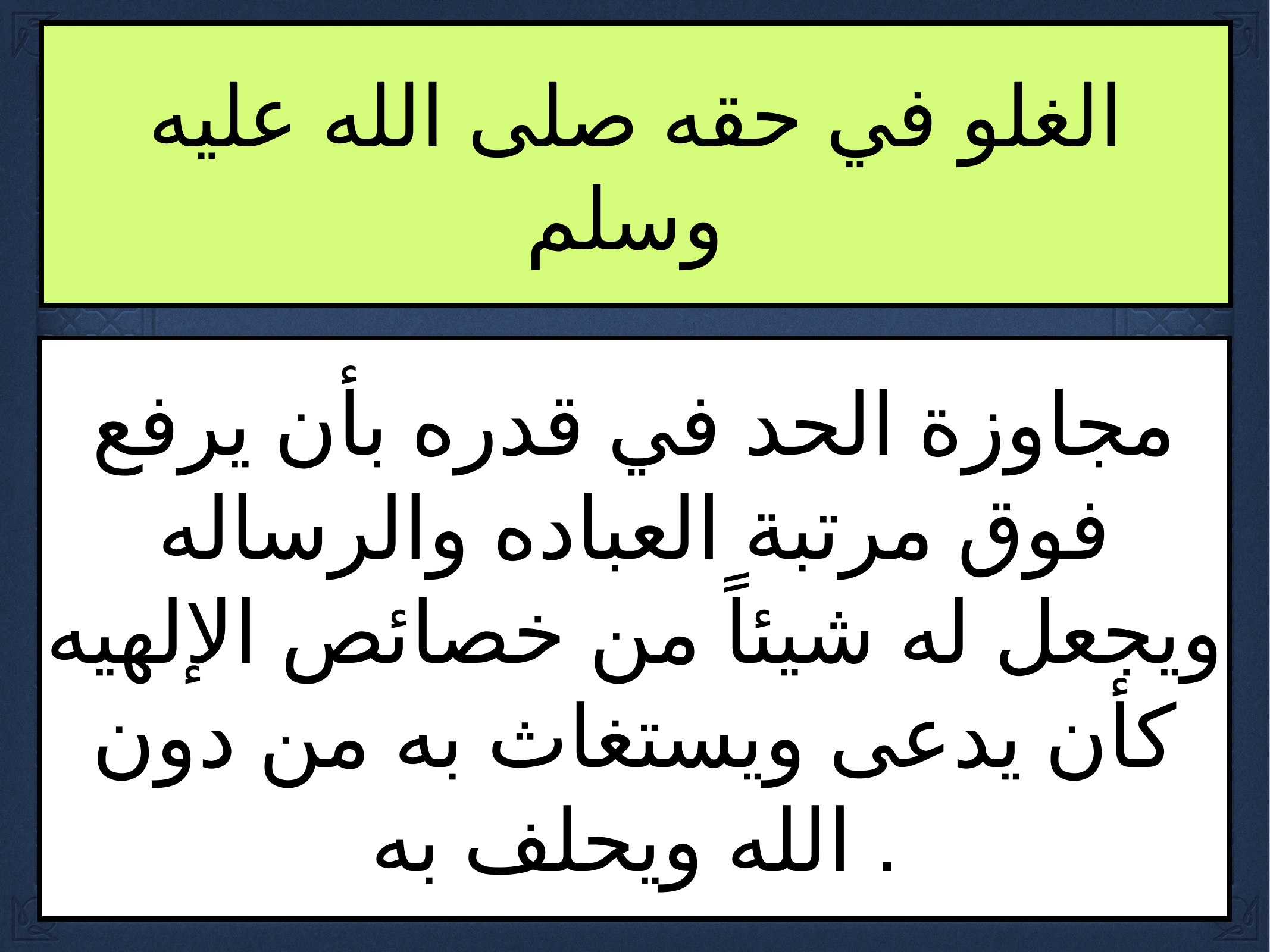

الغلو في حقه صلى الله عليه وسلم
مجاوزة الحد في قدره بأن يرفع فوق مرتبة العباده والرساله ويجعل له شيئاً من خصائص الإلهيه كأن يدعى ويستغاث به من دون الله ويحلف به .